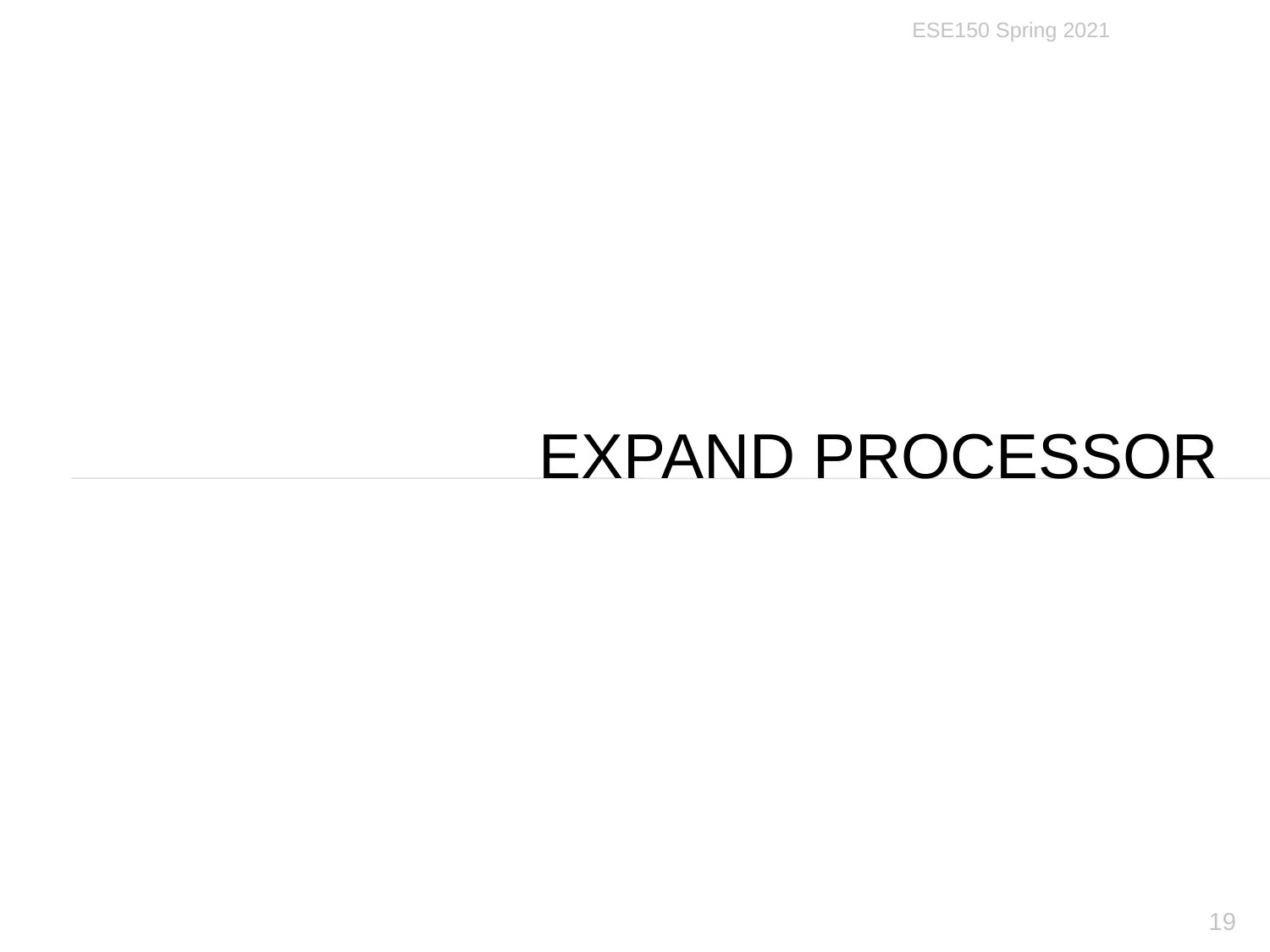

ESE150 Spring 2021

# Expand Processor
19